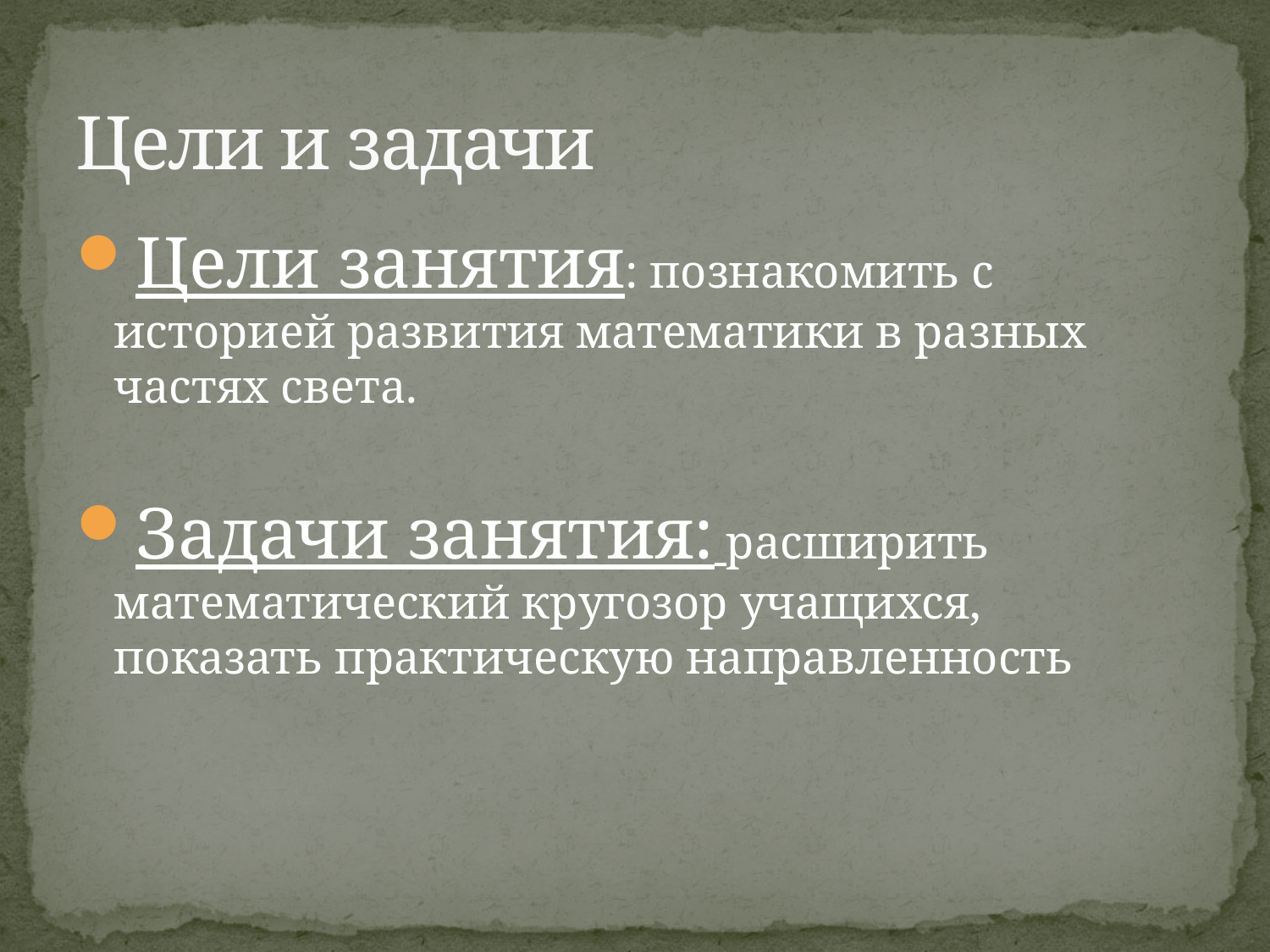

# Цели и задачи
Цели занятия: познакомить с историей развития математики в разных частях света.

Задачи занятия: расширить математический кругозор учащихся, показать практическую направленность